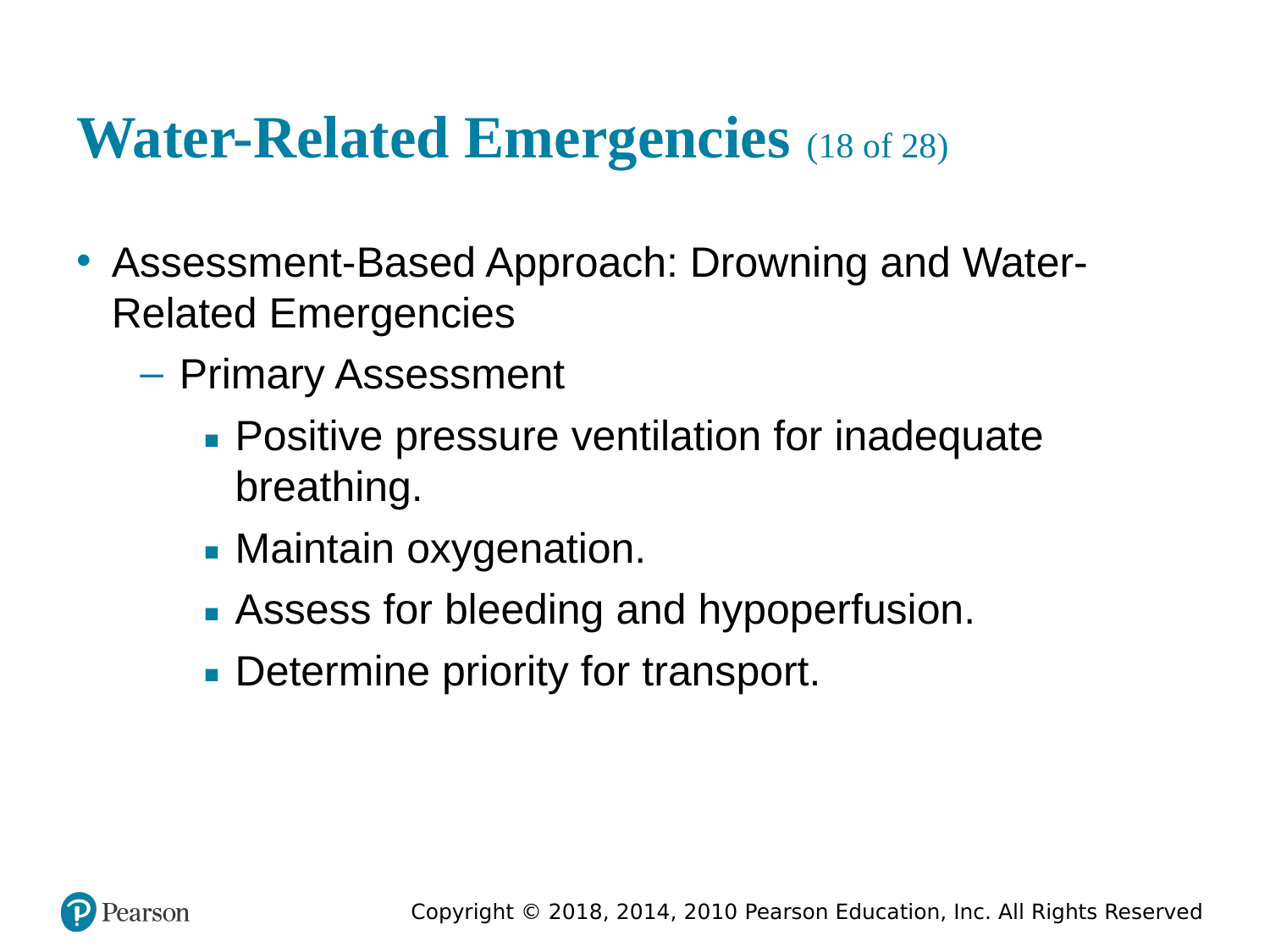

# Water-Related Emergencies (18 of 28)
Assessment-Based Approach: Drowning and Water-Related Emergencies
Primary Assessment
Positive pressure ventilation for inadequate breathing.
Maintain oxygenation.
Assess for bleeding and hypoperfusion.
Determine priority for transport.